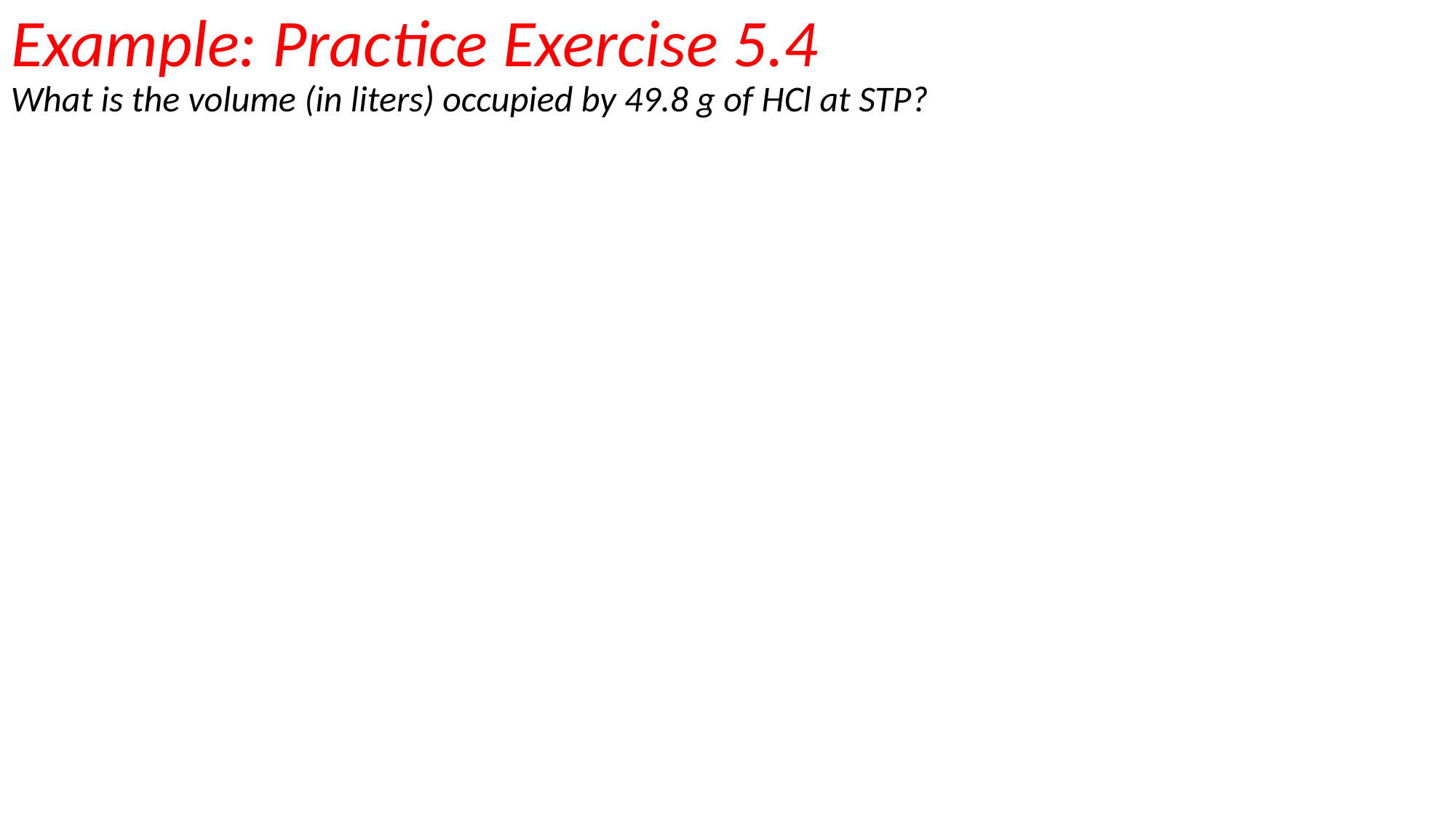

# Example: Practice Exercise 5.4
What is the volume (in liters) occupied by 49.8 g of HCl at STP?